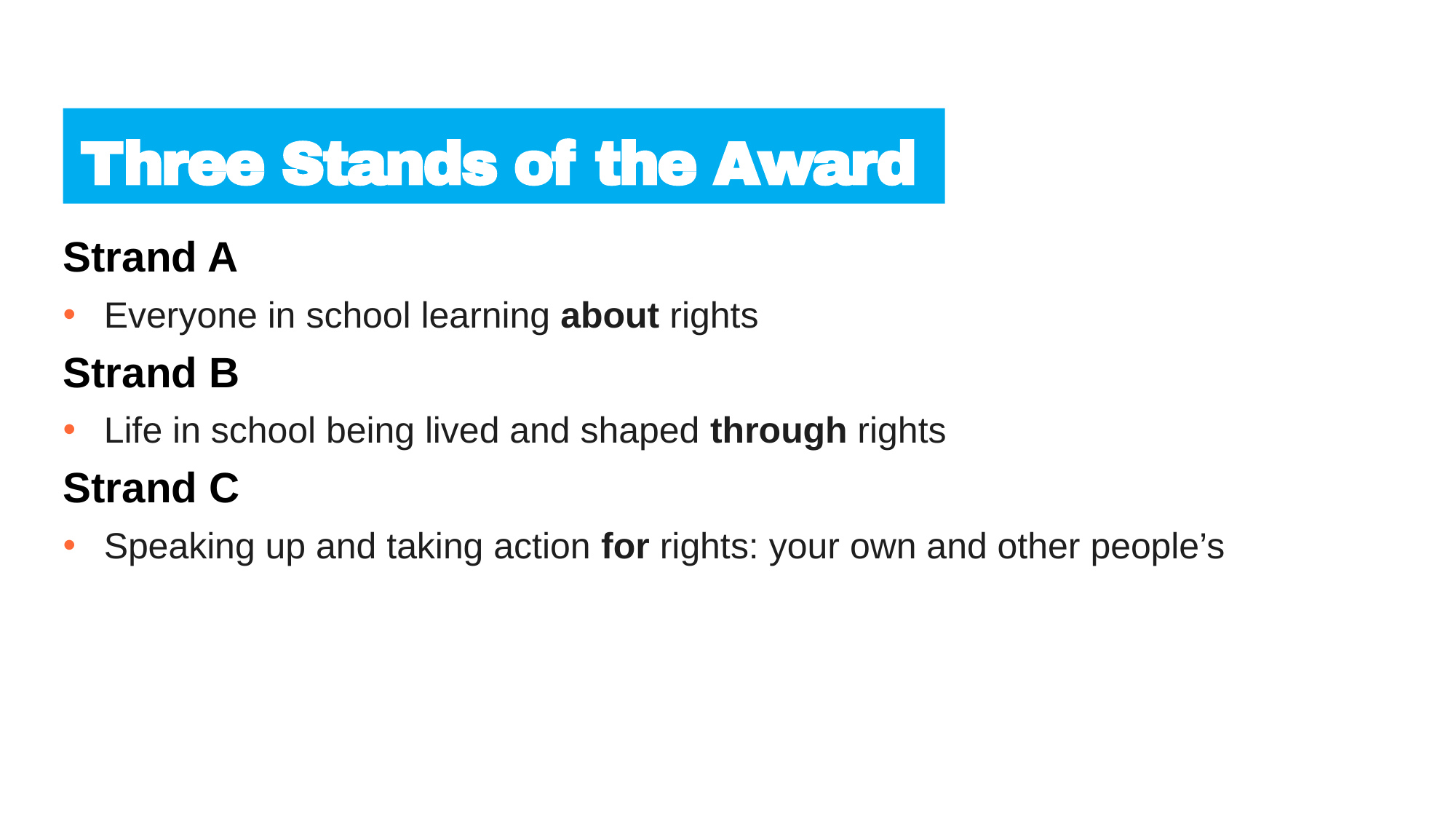

Three Stands of the Award
Strand A ​
Everyone in school learning about rights
Strand B ​
Life in school being lived and shaped through rights
Strand C​
Speaking up and taking action for rights: your own and other people’s